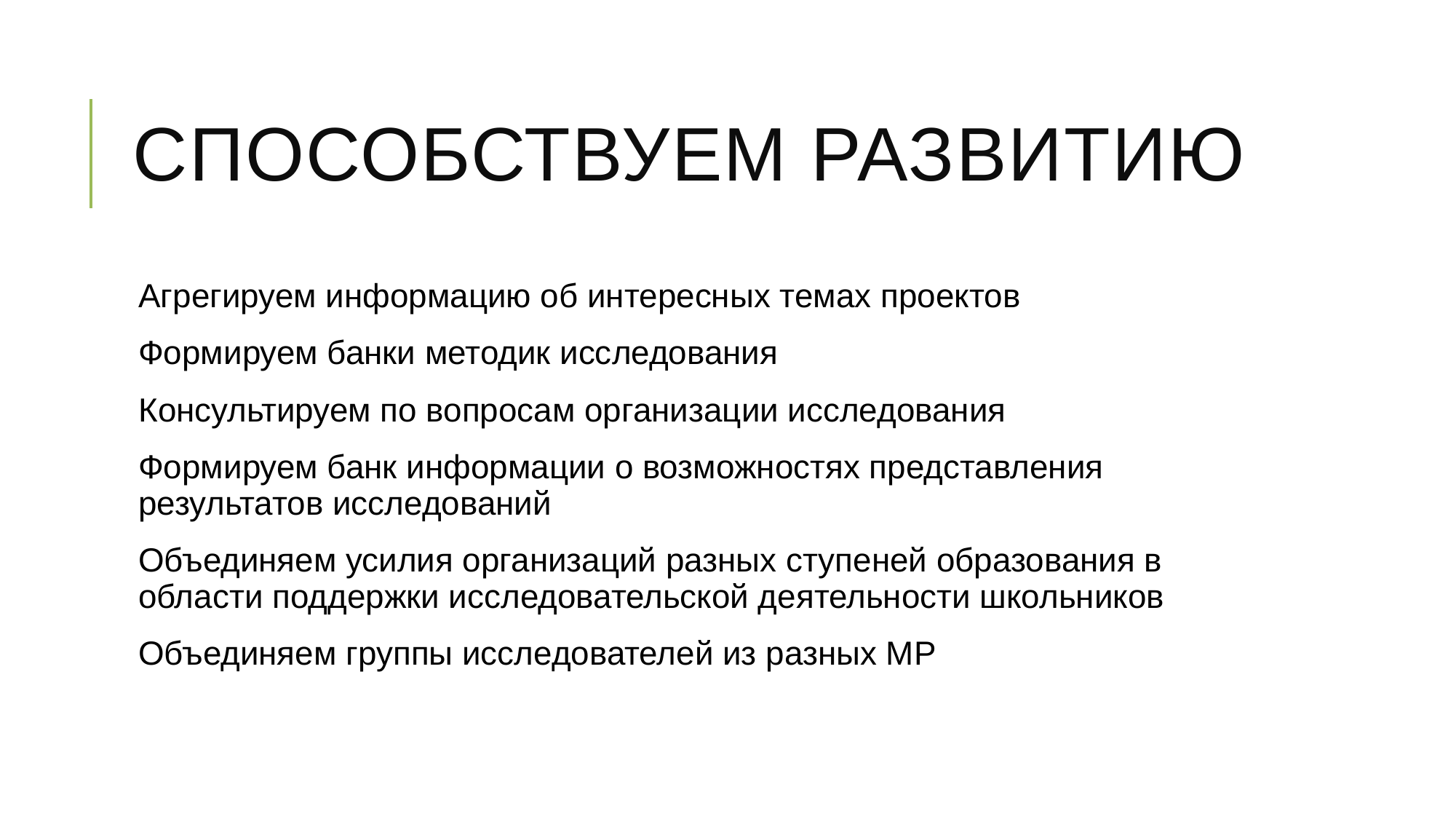

# Способствуем развитию
Агрегируем информацию об интересных темах проектов
Формируем банки методик исследования
Консультируем по вопросам организации исследования
Формируем банк информации о возможностях представления результатов исследований
Объединяем усилия организаций разных ступеней образования в области поддержки исследовательской деятельности школьников
Объединяем группы исследователей из разных МР